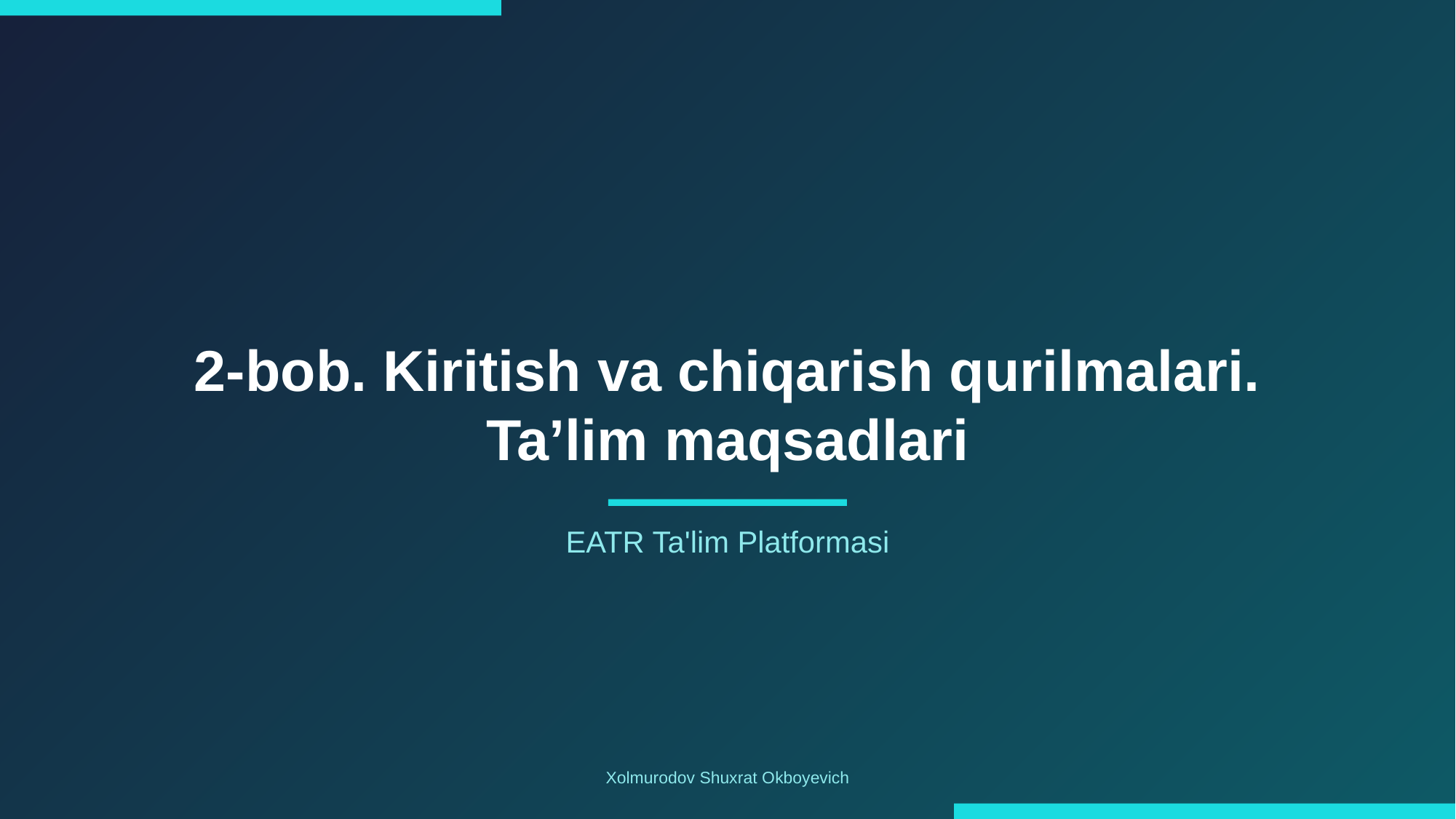

2-bob. Kiritish va chiqarish qurilmalari. Ta’lim maqsadlari

EATR Ta'lim Platformasi
Xolmurodov Shuxrat Okboyevich